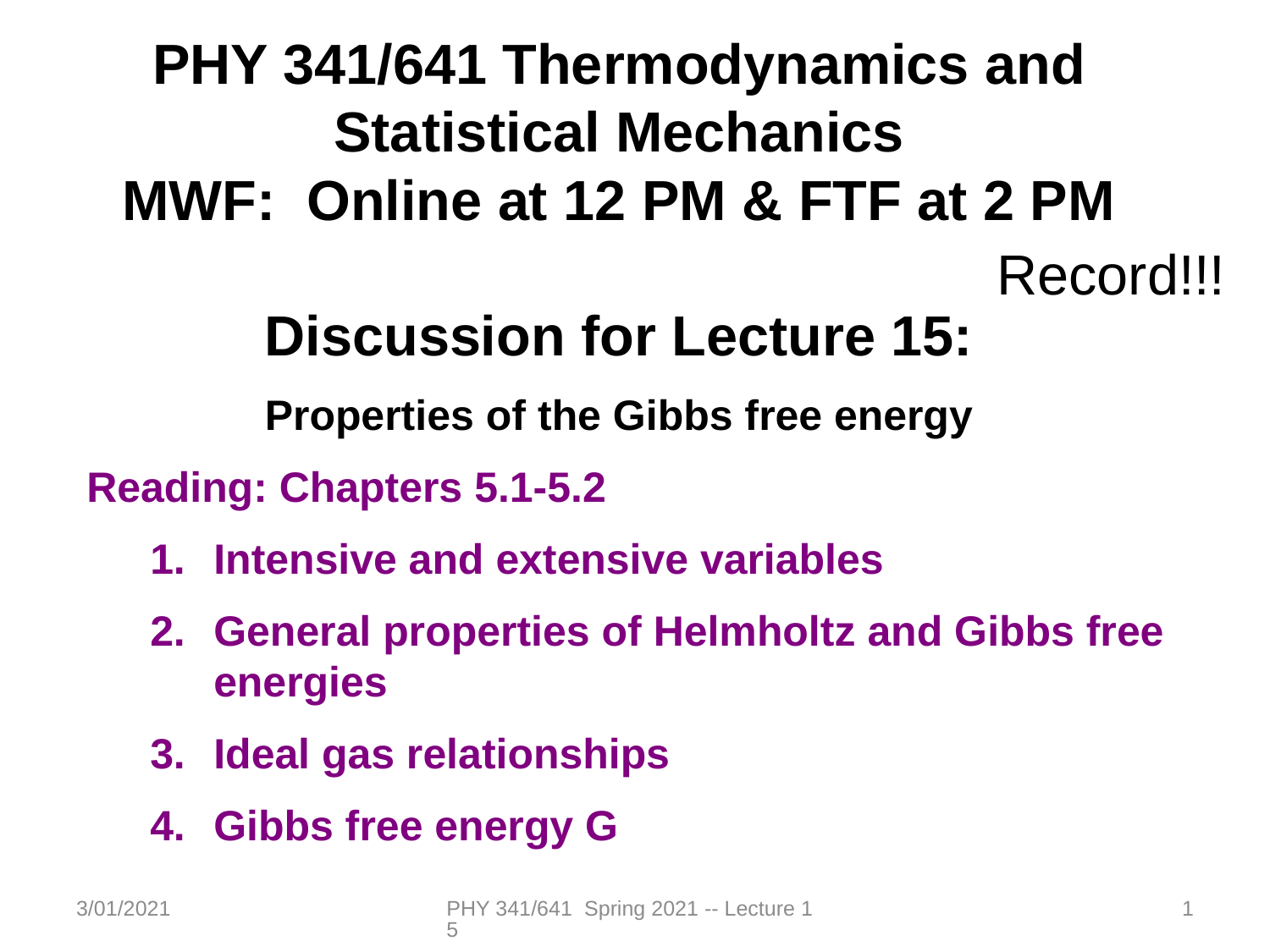

PHY 341/641 Thermodynamics and Statistical Mechanics
MWF:  Online at 12 PM & FTF at 2 PM

Discussion for Lecture 15:

Properties of the Gibbs free energy
Reading: Chapters 5.1-5.2
Intensive and extensive variables
General properties of Helmholtz and Gibbs free energies
Ideal gas relationships
Gibbs free energy G

Record!!!
3/01/2021
PHY 341/641  Spring 2021 -- Lecture 15
1